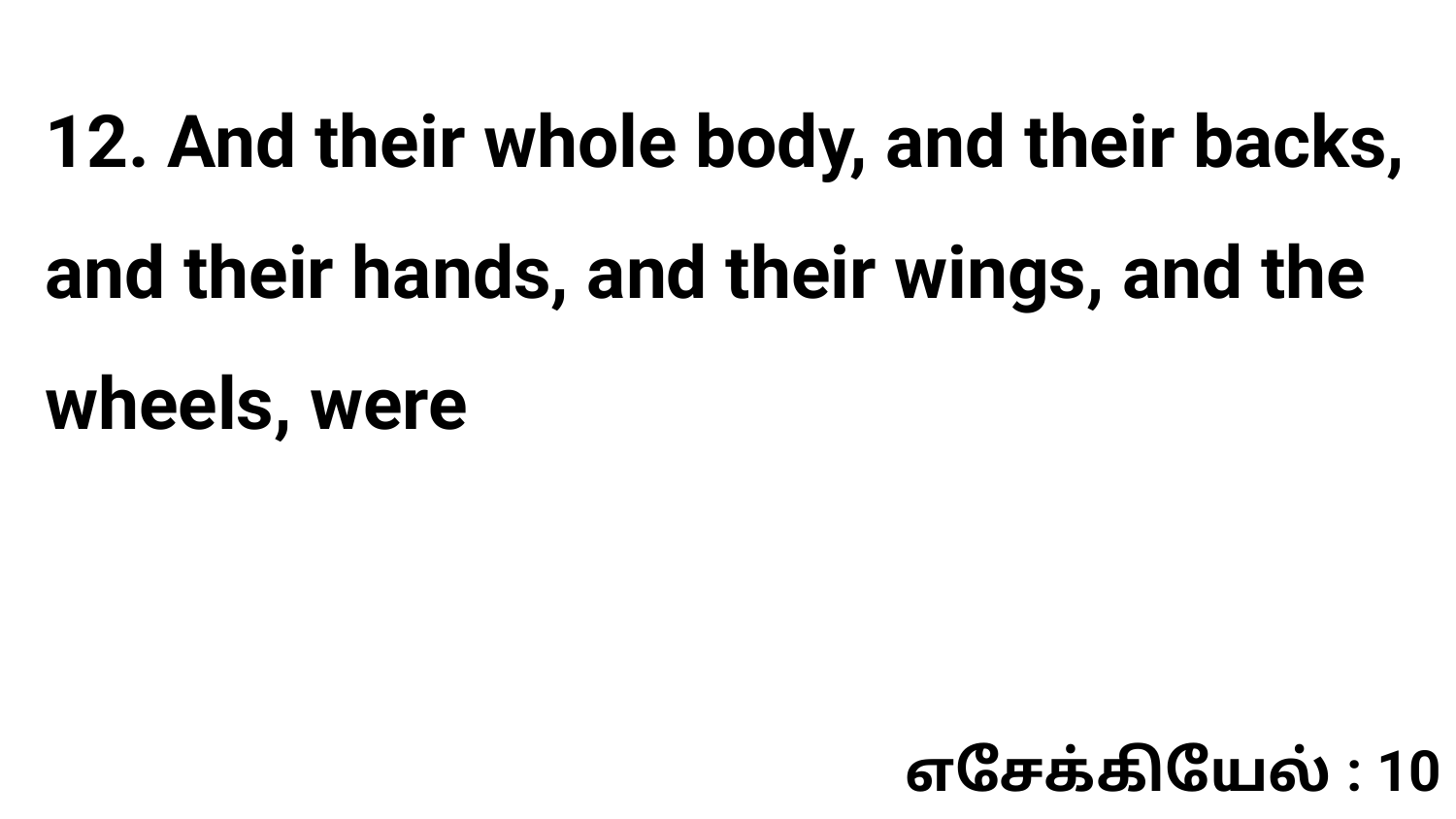

12. And their whole body, and their backs, and their hands, and their wings, and the wheels, were
எசேக்கியேல் : 10